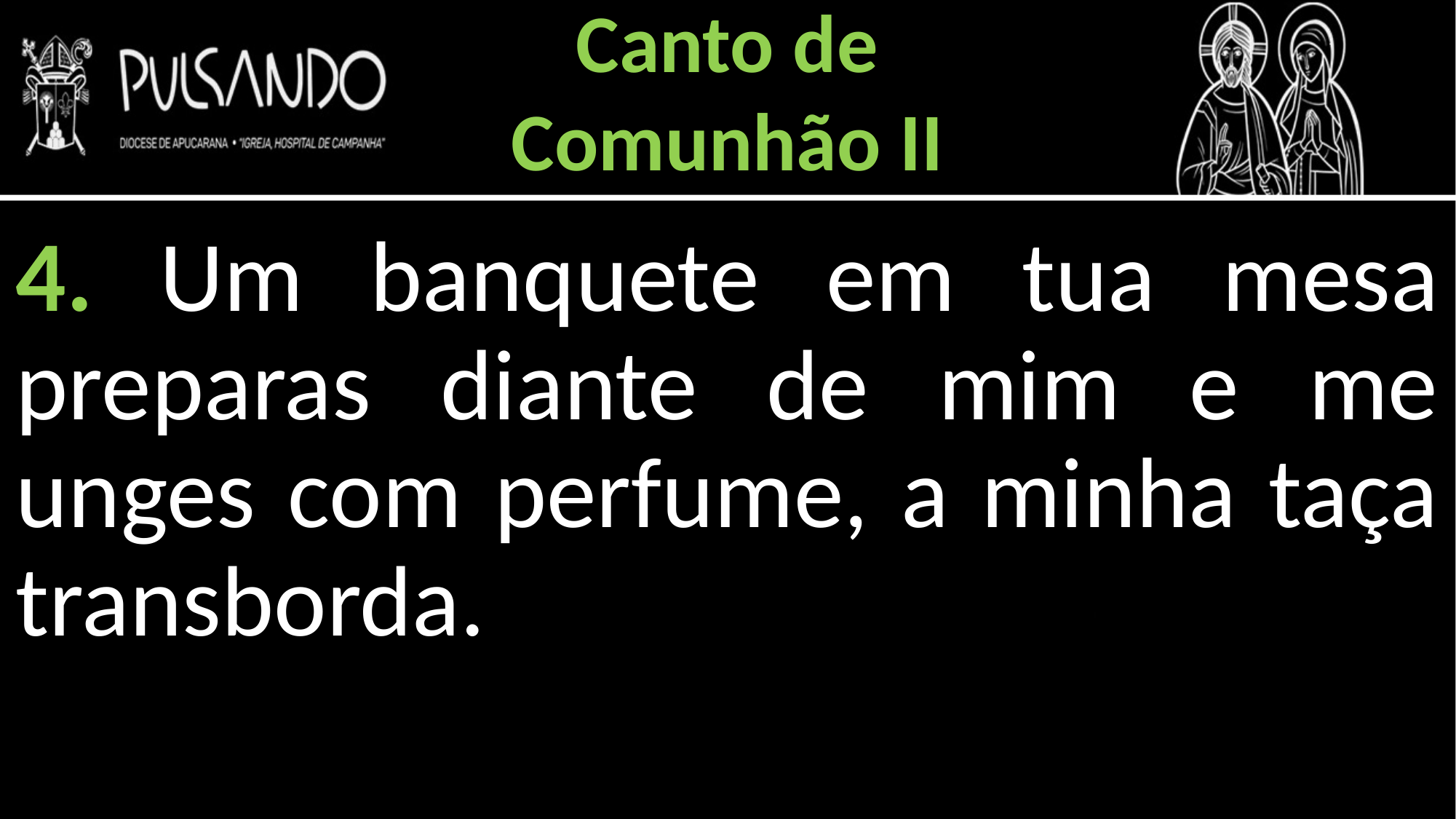

Canto de
Comunhão II
4. Um banquete em tua mesa preparas diante de mim e me unges com perfume, a minha taça transborda.